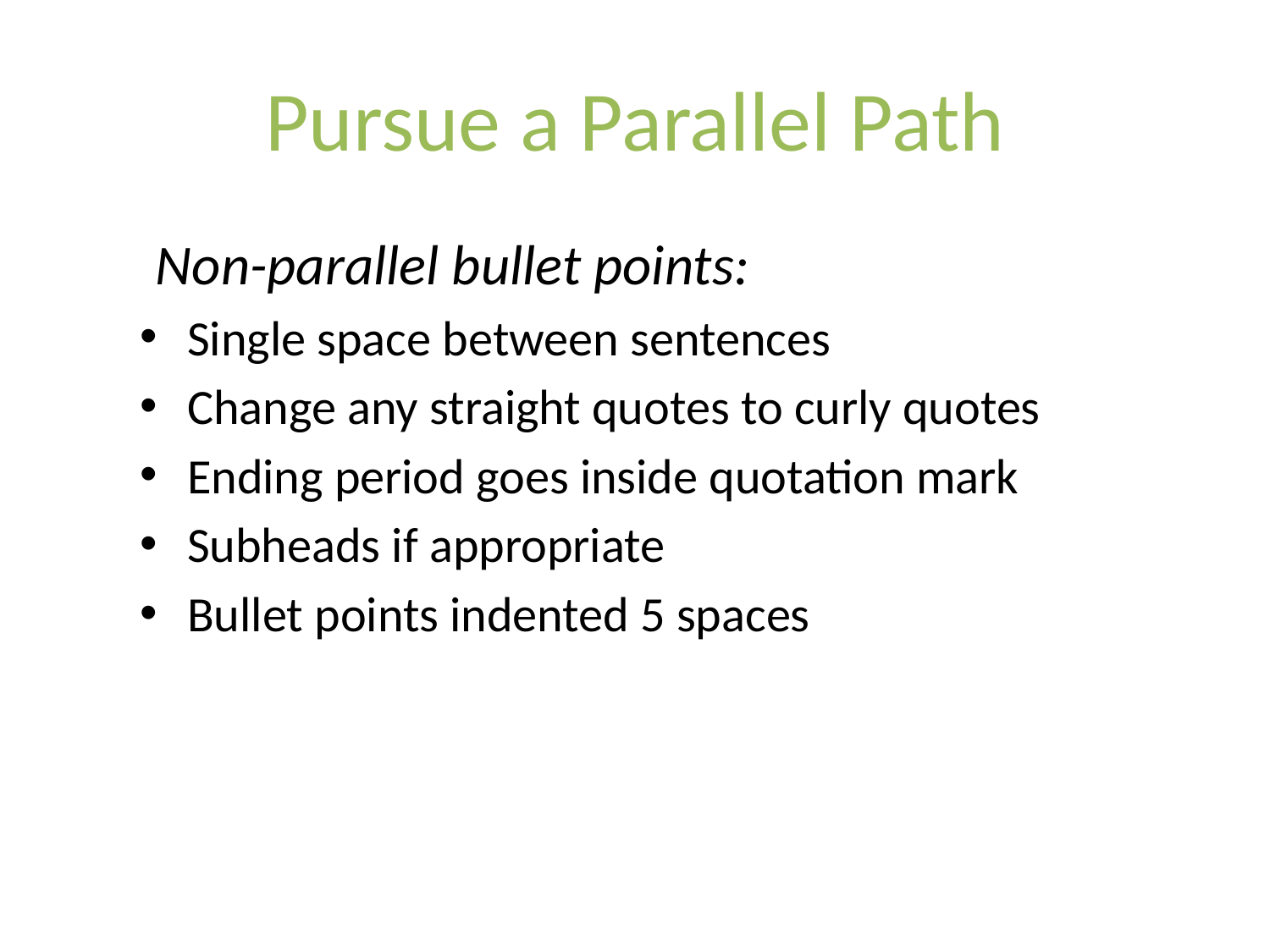

# Pursue a Parallel Path
Non-parallel bullet points:
Single space between sentences
Change any straight quotes to curly quotes
Ending period goes inside quotation mark
Subheads if appropriate
Bullet points indented 5 spaces